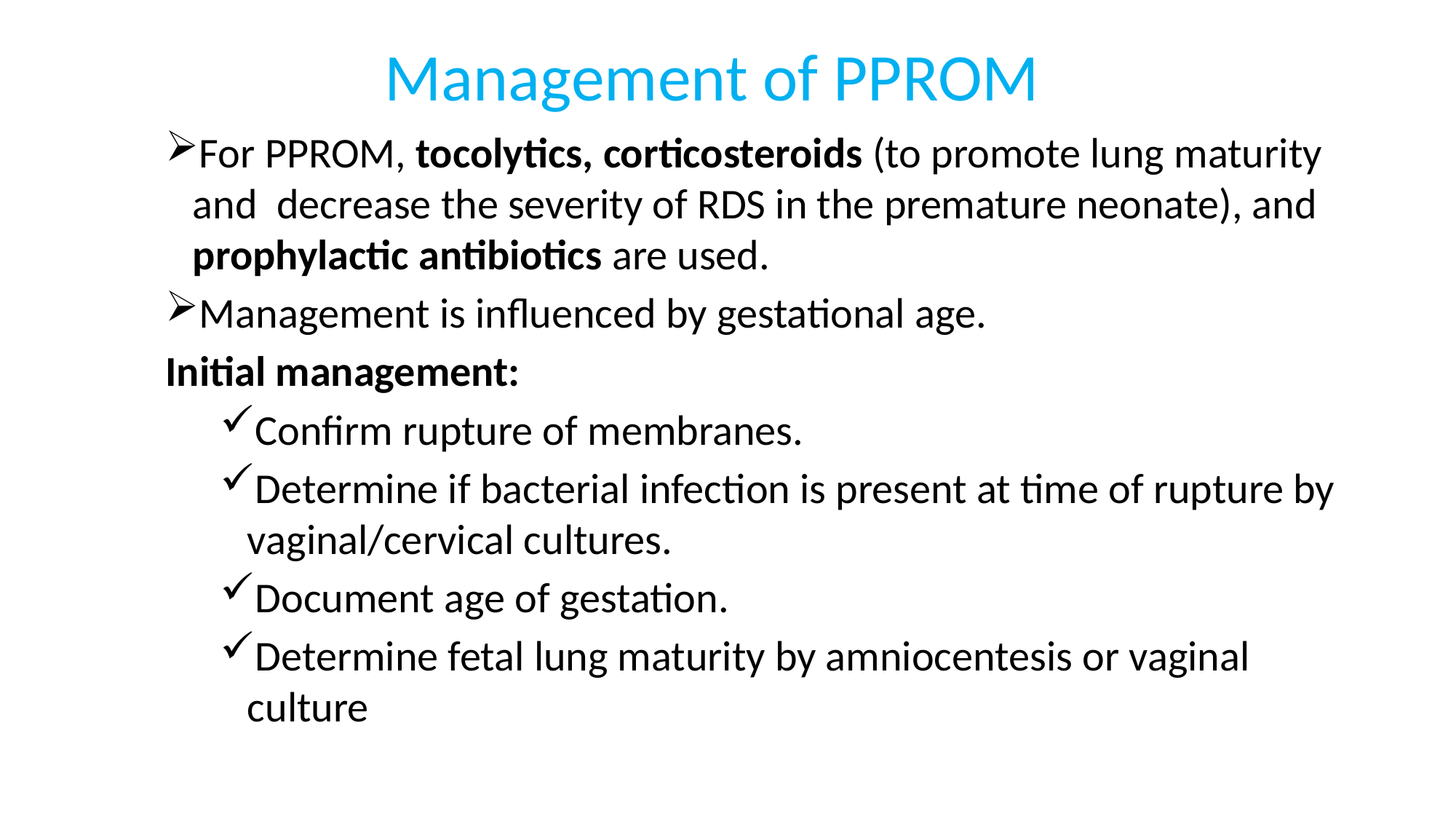

# Management of PPROM
For PPROM, tocolytics, corticosteroids (to promote lung maturity  and  decrease the severity of RDS in the premature neonate), and prophylactic antibiotics are used.
Management is influenced by gestational age.
Initial management:
Confirm rupture of membranes.
Determine if bacterial infection is present at time of rupture by vaginal/cervical cultures.
Document age of gestation.
Determine fetal lung maturity by amniocentesis or vaginal culture

193